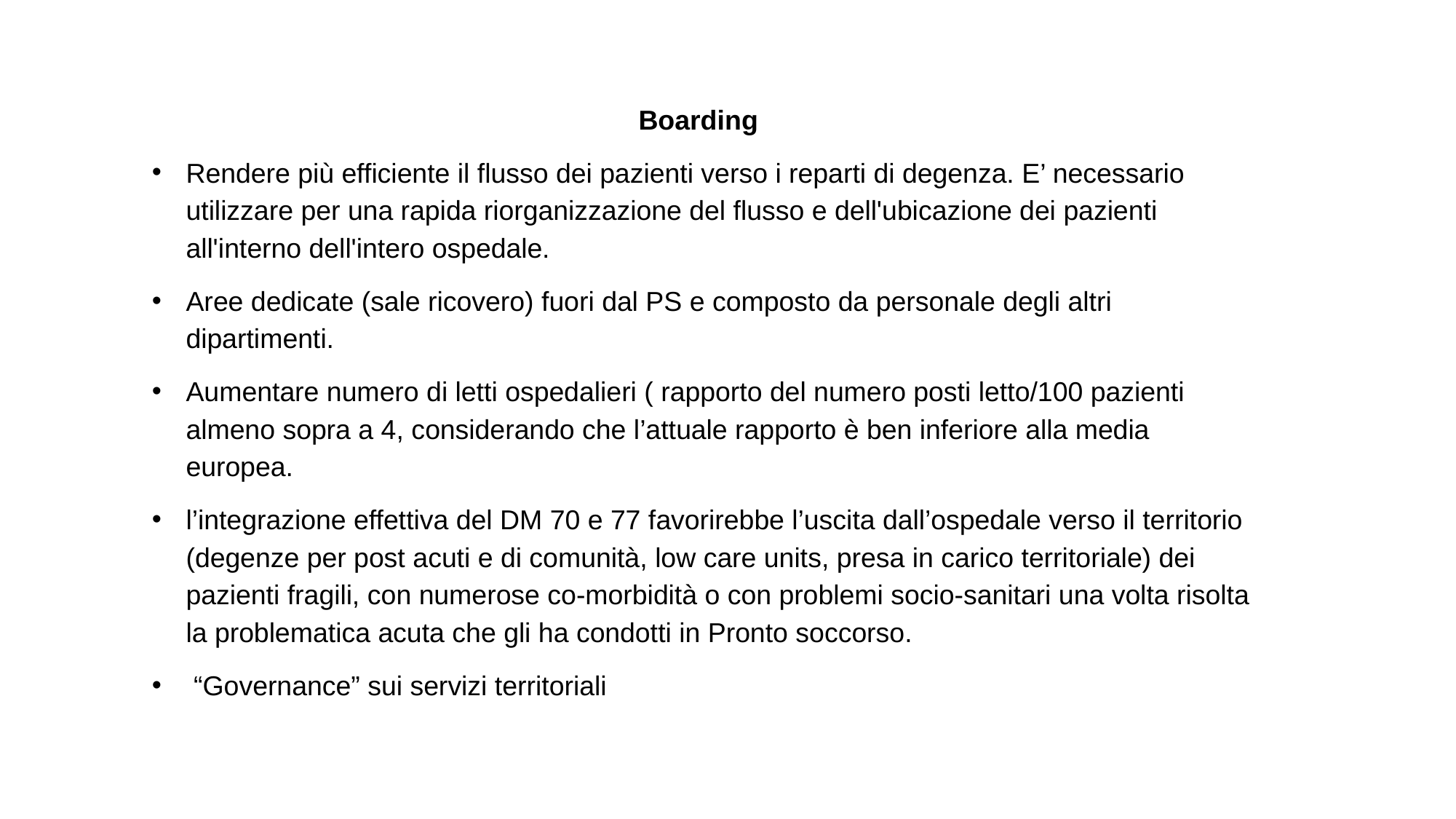

Boarding
Rendere più efficiente il flusso dei pazienti verso i reparti di degenza. E’ necessario utilizzare per una rapida riorganizzazione del flusso e dell'ubicazione dei pazienti all'interno dell'intero ospedale.
Aree dedicate (sale ricovero) fuori dal PS e composto da personale degli altri dipartimenti.
Aumentare numero di letti ospedalieri ( rapporto del numero posti letto/100 pazienti almeno sopra a 4, considerando che l’attuale rapporto è ben inferiore alla media europea.
l’integrazione effettiva del DM 70 e 77 favorirebbe l’uscita dall’ospedale verso il territorio (degenze per post acuti e di comunità, low care units, presa in carico territoriale) dei pazienti fragili, con numerose co-morbidità o con problemi socio-sanitari una volta risolta la problematica acuta che gli ha condotti in Pronto soccorso.
 “Governance” sui servizi territoriali